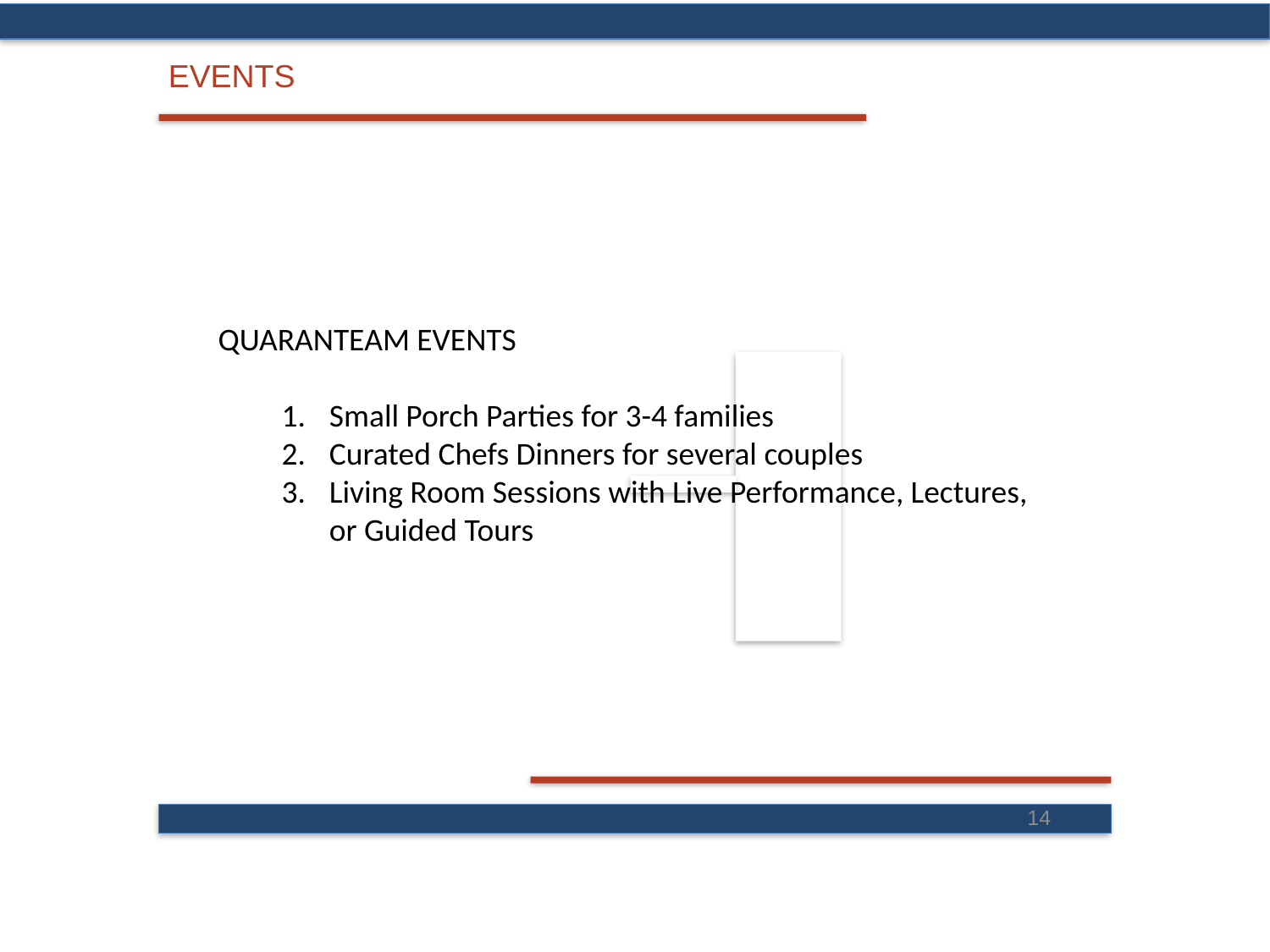

EVENTS

QUARANTEAM EVENTS

Small Porch Parties for 3-4 families
Curated Chefs Dinners for several couples
Living Room Sessions with Live Performance, Lectures, or Guided Tours

14